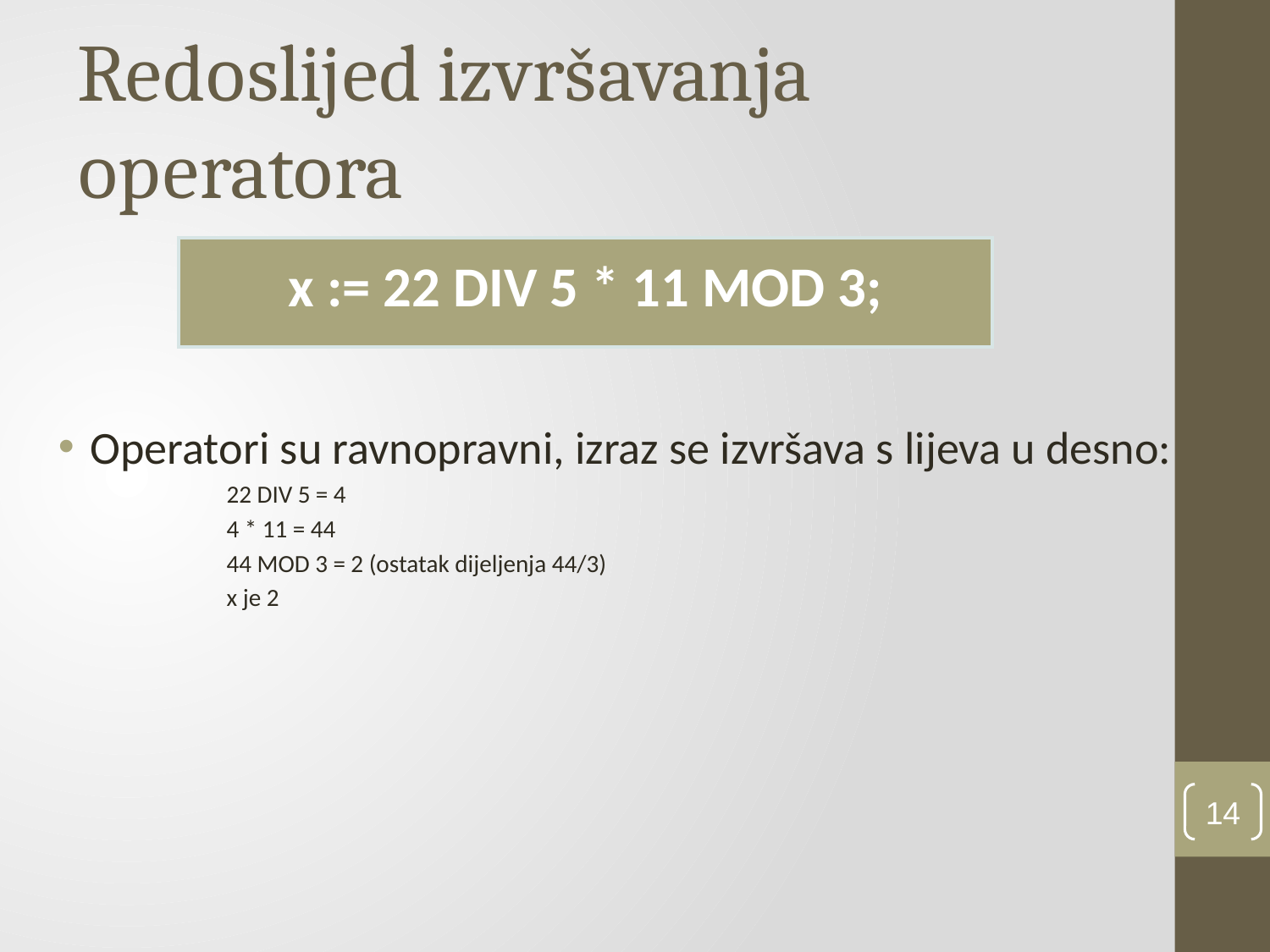

# Redoslijed izvršavanja operatora
| x := 22 DIV 5 \* 11 MOD 3; |
| --- |
Operatori su ravnopravni, izraz se izvršava s lijeva u desno:
22 DIV 5 = 4
4 * 11 = 44
44 MOD 3 = 2 (ostatak dijeljenja 44/3)
x je 2
14